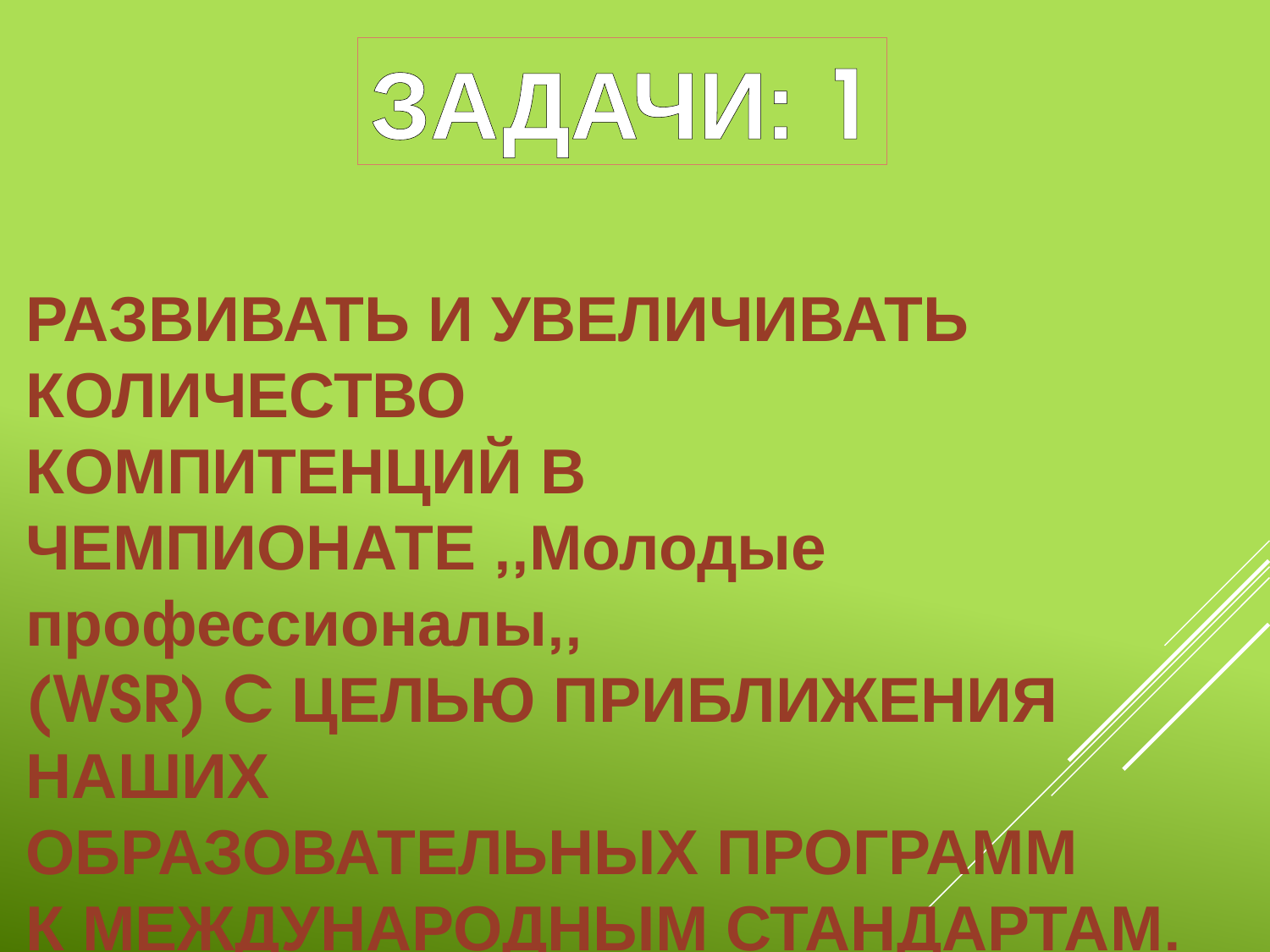

ЗАДАЧИ: 1
РАЗВИВАТЬ И УВЕЛИЧИВАТЬ КОЛИЧЕСТВО
КОМПИТЕНЦИЙ В ЧЕМПИОНАТЕ ,,Молодые профессионалы,,
(WSR) C ЦЕЛЬЮ ПРИБЛИЖЕНИЯ НАШИХ
ОБРАЗОВАТЕЛЬНЫХ ПРОГРАММ
К МЕЖДУНАРОДНЫМ СТАНДАРТАМ.